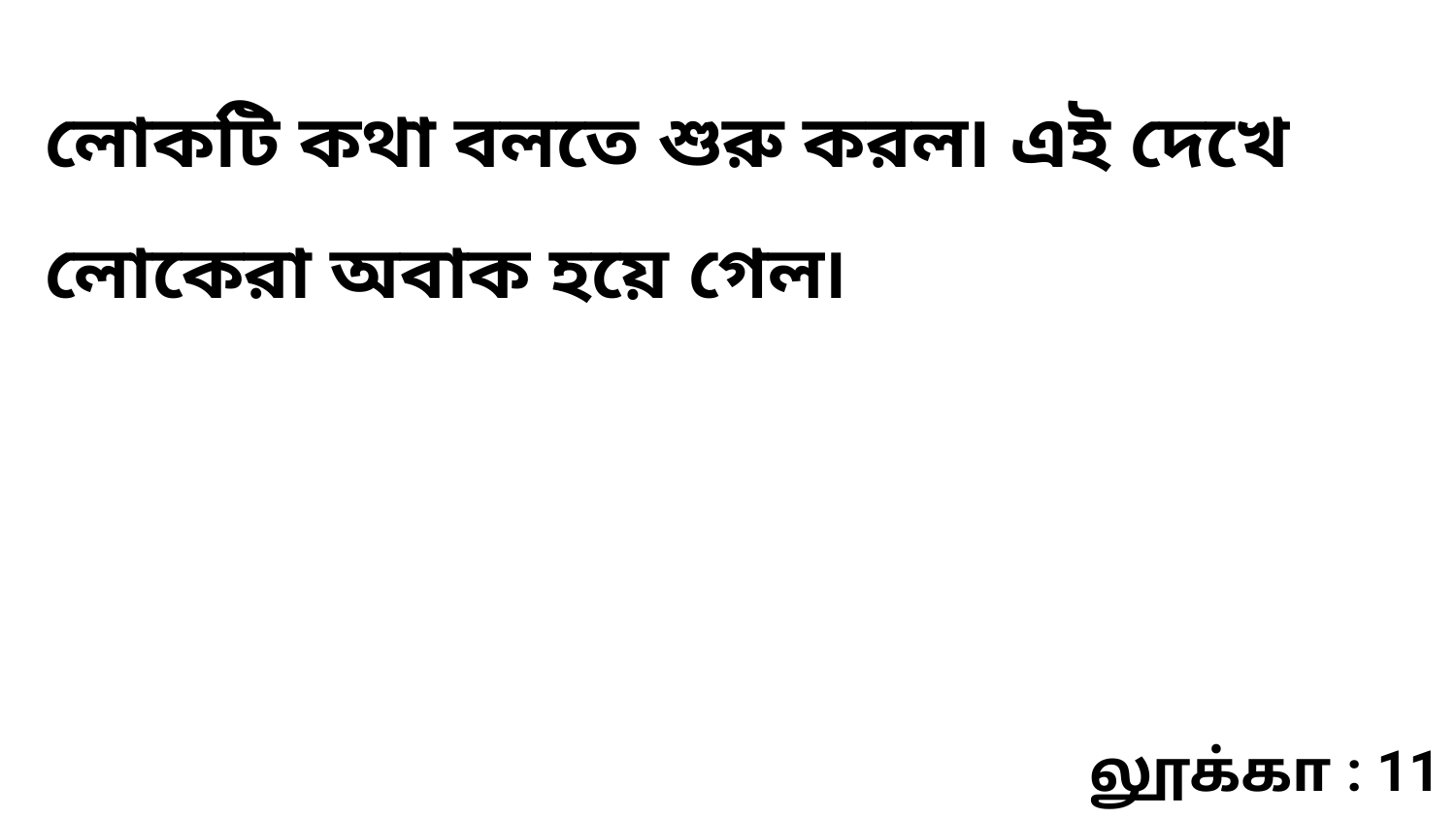

লোকটি কথা বলতে শুরু করল৷ এই দেখে লোকেরা অবাক হয়ে গেল৷
லூக்கா : 11